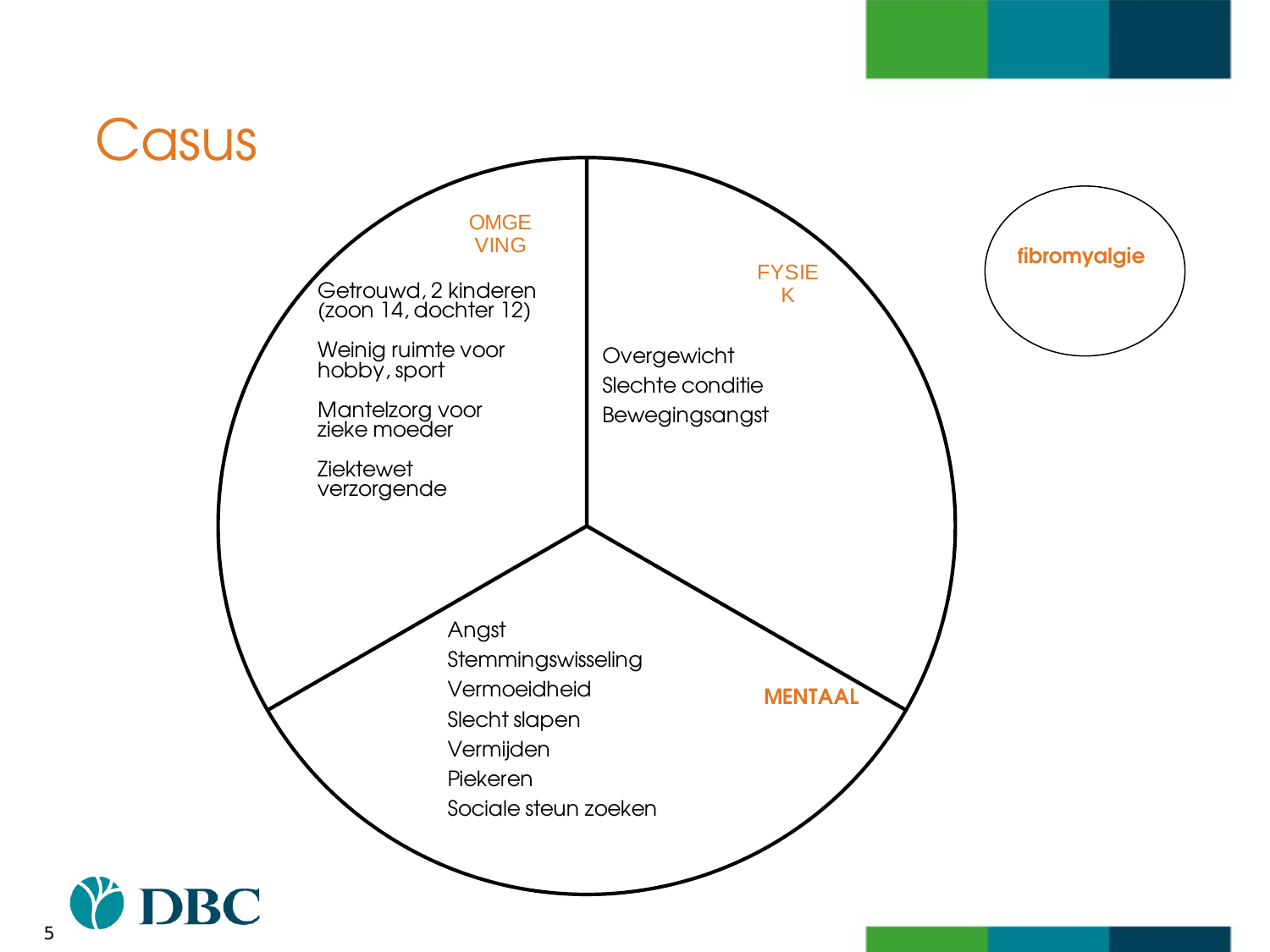

### Chart

| Category | Periscoop |
|---|---|
| fysiek | 33.0 |
| mentaal | 33.0 |
| omgeving | 33.0 |
# Casus

fibromyalgie
5